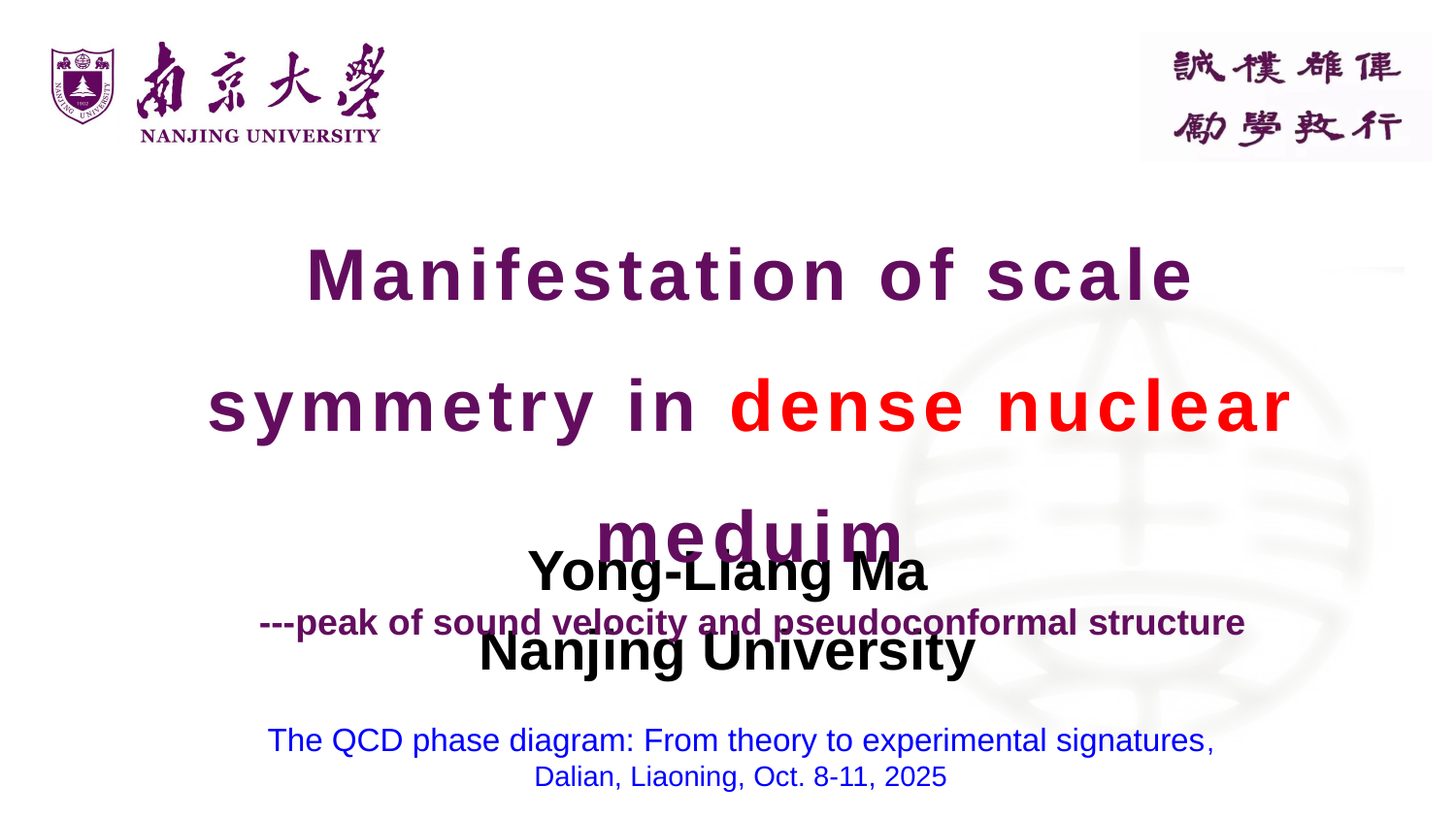

# Manifestation of scale symmetry in dense nuclear meduim ---peak of sound velocity and pseudoconformal structure
Yong-Liang Ma
Nanjing University
The QCD phase diagram: From theory to experimental signatures, Dalian, Liaoning, Oct. 8-11, 2025